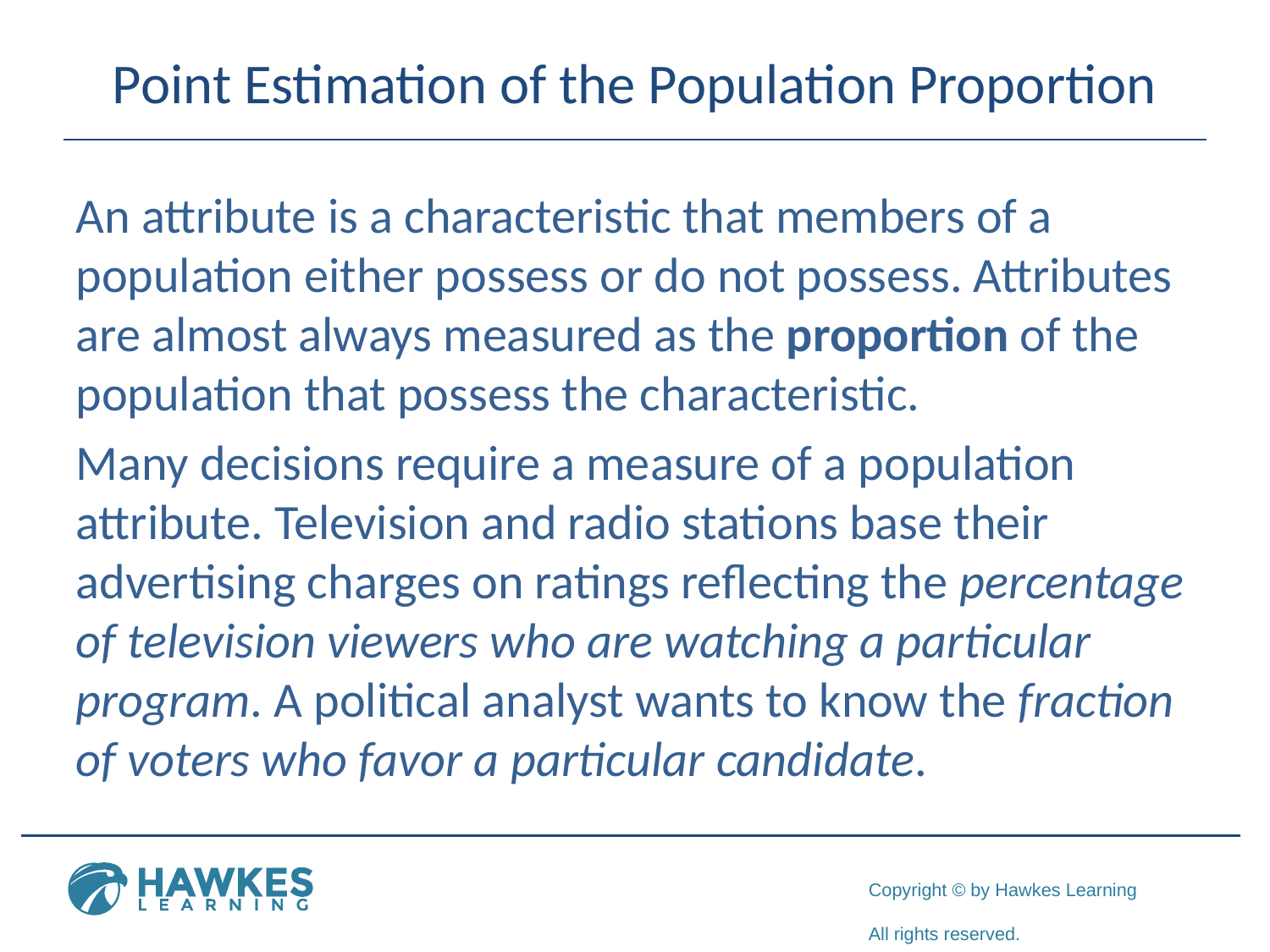

# Point Estimation of the Population Proportion
An attribute is a characteristic that members of a population either possess or do not possess. Attributes are almost always measured as the proportion of the population that possess the characteristic.
Many decisions require a measure of a population attribute. Television and radio stations base their advertising charges on ratings reflecting the percentage of television viewers who are watching a particular program. A political analyst wants to know the fraction of voters who favor a particular candidate.